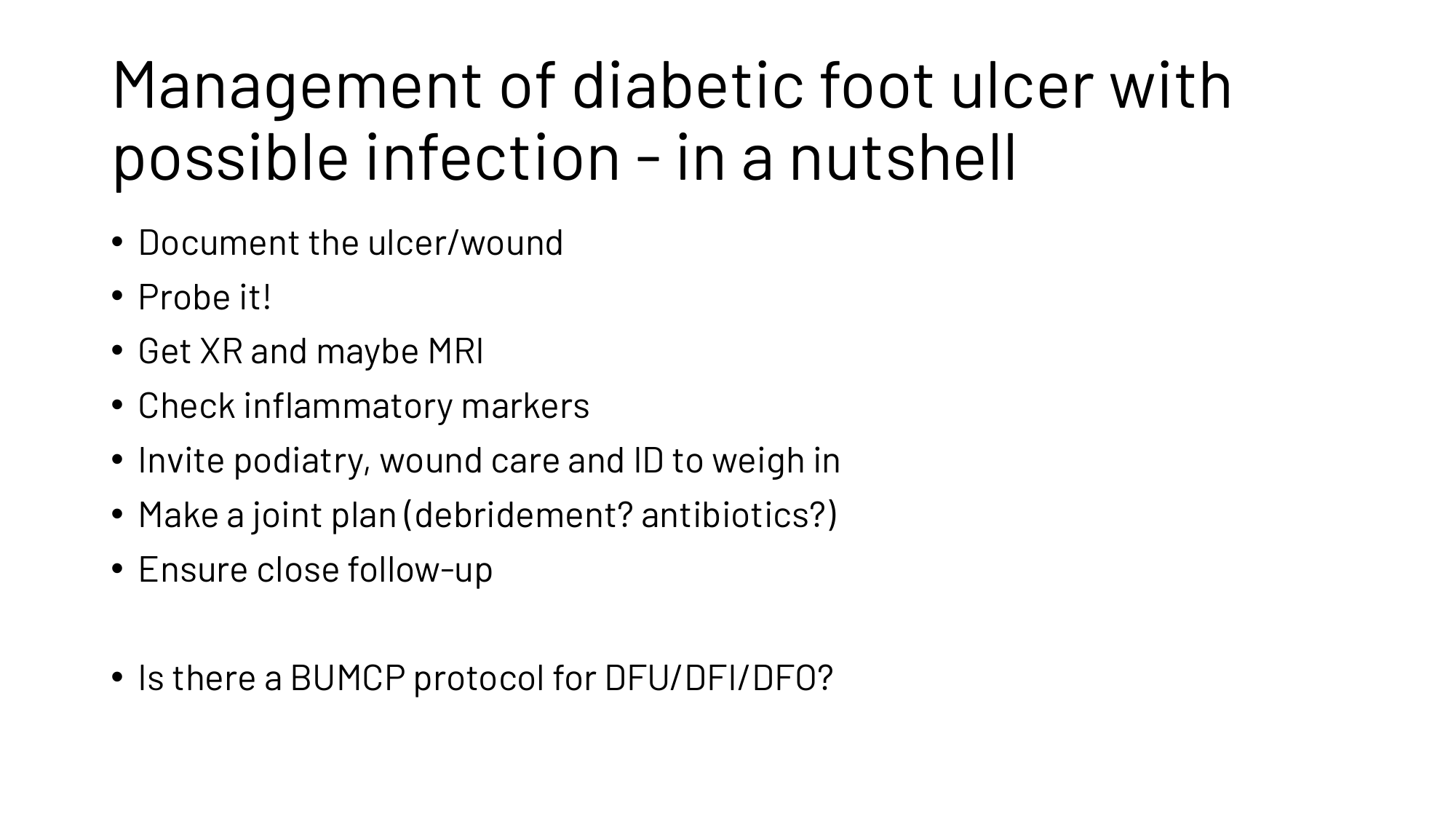

# Management of diabetic foot ulcer with possible infection - in a nutshell
Document the ulcer/wound
Probe it!
Get XR and maybe MRI
Check inflammatory markers
Invite podiatry, wound care and ID to weigh in
Make a joint plan (debridement? antibiotics?)
Ensure close follow-up

Is there a BUMCP protocol for DFU/DFI/DFO?